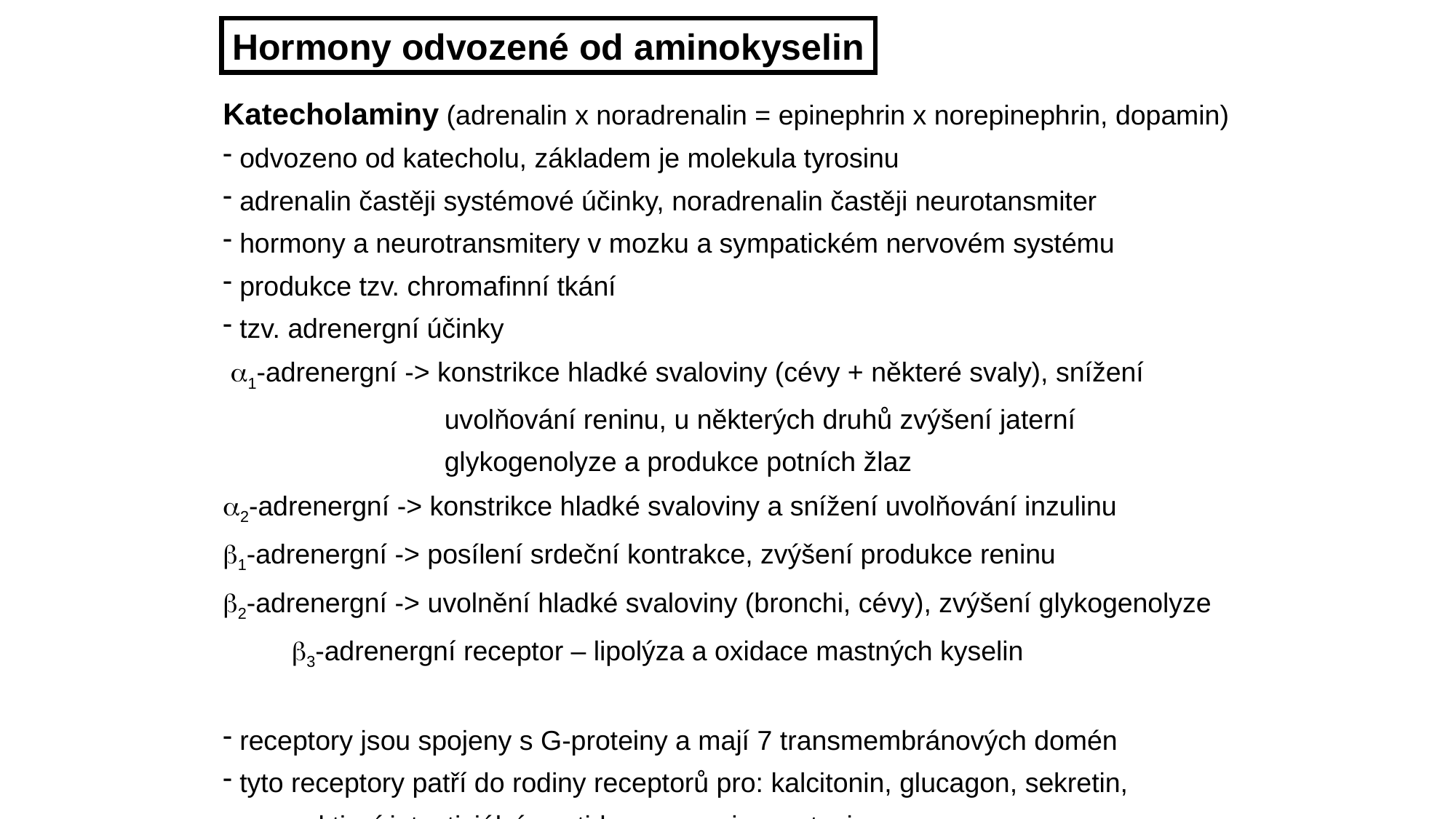

Hormony odvozené od aminokyselin
Katecholaminy (adrenalin x noradrenalin = epinephrin x norepinephrin, dopamin)
 odvozeno od katecholu, základem je molekula tyrosinu
 adrenalin častěji systémové účinky, noradrenalin častěji neurotansmiter
 hormony a neurotransmitery v mozku a sympatickém nervovém systému
 produkce tzv. chromafinní tkání
 tzv. adrenergní účinky
 α1-adrenergní -> konstrikce hladké svaloviny (cévy + některé svaly), snížení
                             uvolňování reninu, u některých druhů zvýšení jaterní
                             glykogenolyze a produkce potních žlaz
α2-adrenergní -> konstrikce hladké svaloviny a snížení uvolňování inzulinu
β1-adrenergní -> posílení srdeční kontrakce, zvýšení produkce reninu
β2-adrenergní -> uvolnění hladké svaloviny (bronchi, cévy), zvýšení glykogenolyze
         β3-adrenergní receptor – lipolýza a oxidace mastných kyselin

 receptory jsou spojeny s G-proteiny a mají 7 transmembránových domén
 tyto receptory patří do rodiny receptorů pro: kalcitonin, glucagon, sekretin,
   vasoaktivní intesticiální peptid, vasopresin, oxytocin